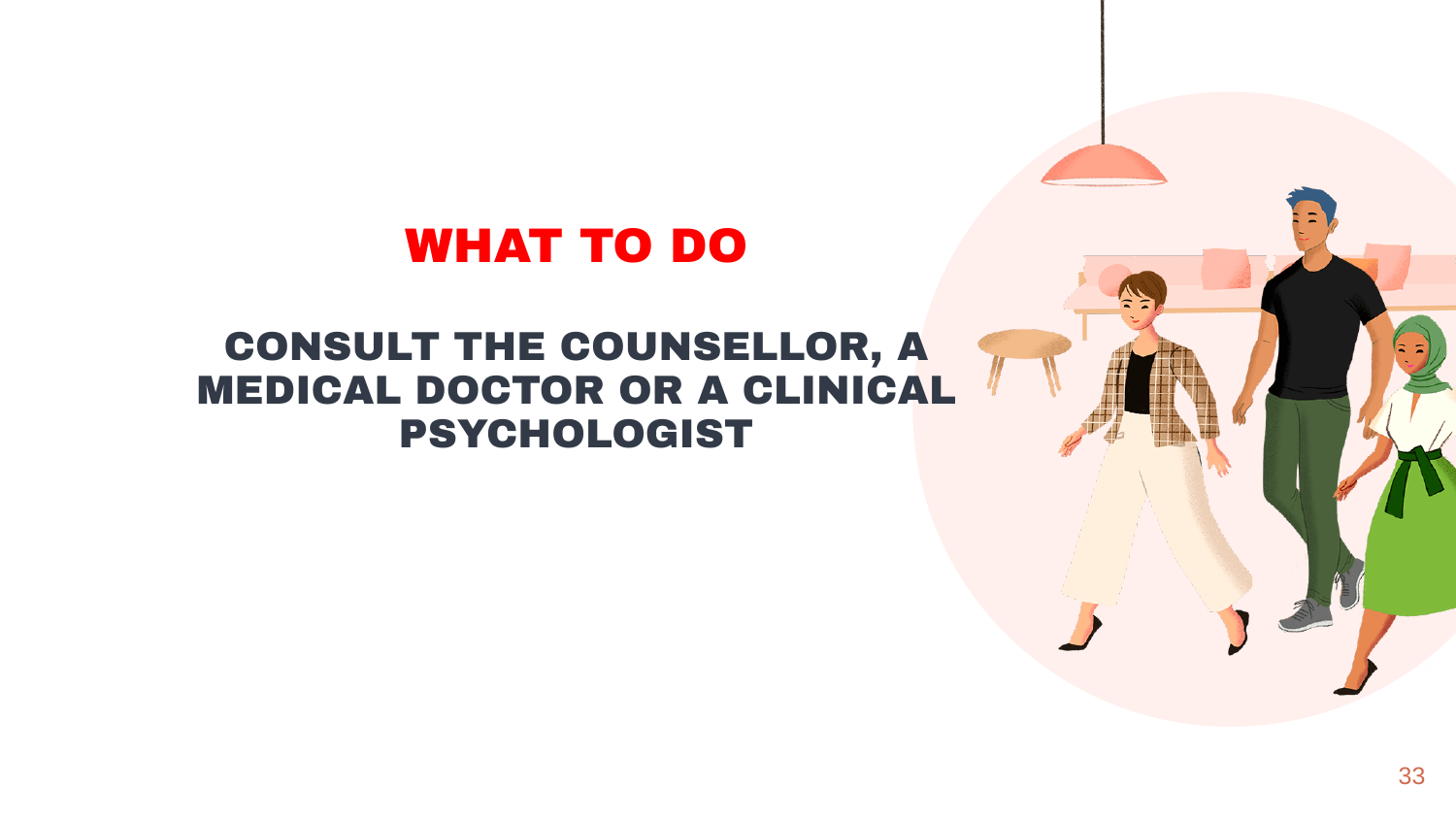

WHAT TO DO
CONSULT THE COUNSELLOR, A MEDICAL DOCTOR OR A CLINICAL PSYCHOLOGIST
33